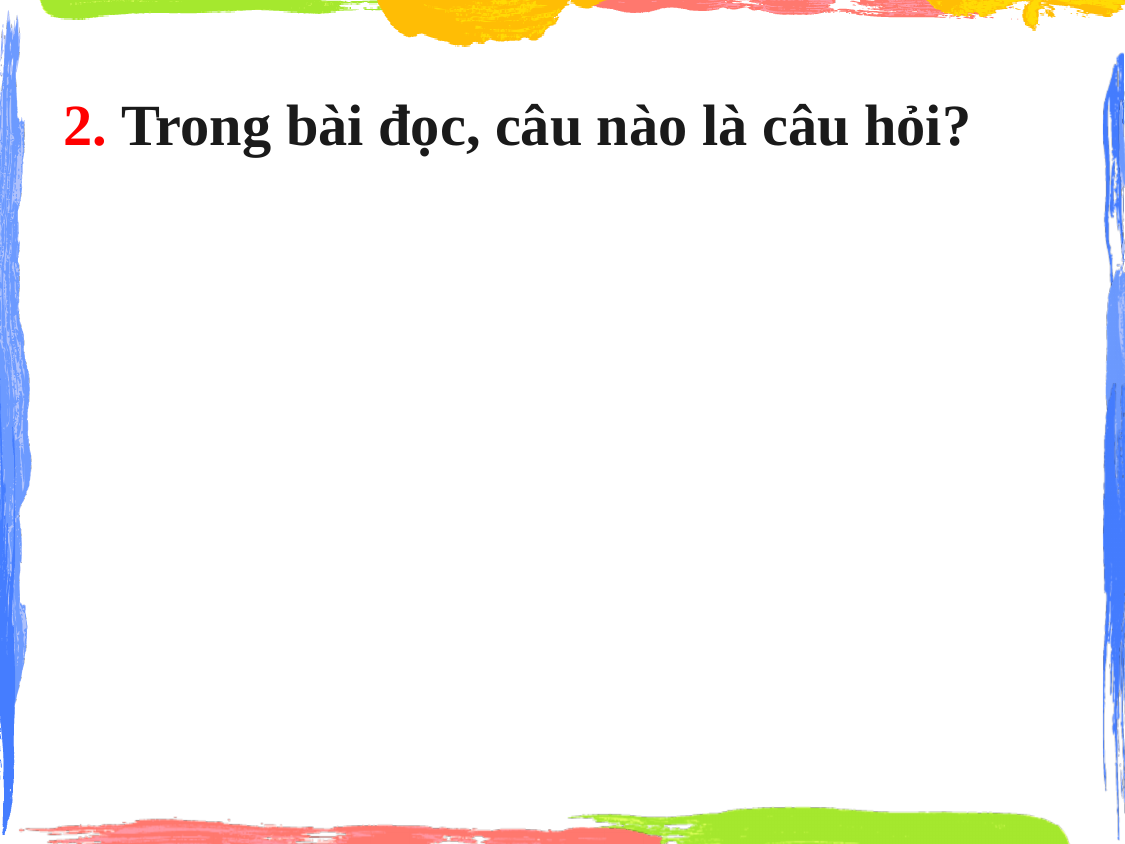

2. Trong bài đọc, câu nào là câu hỏi?